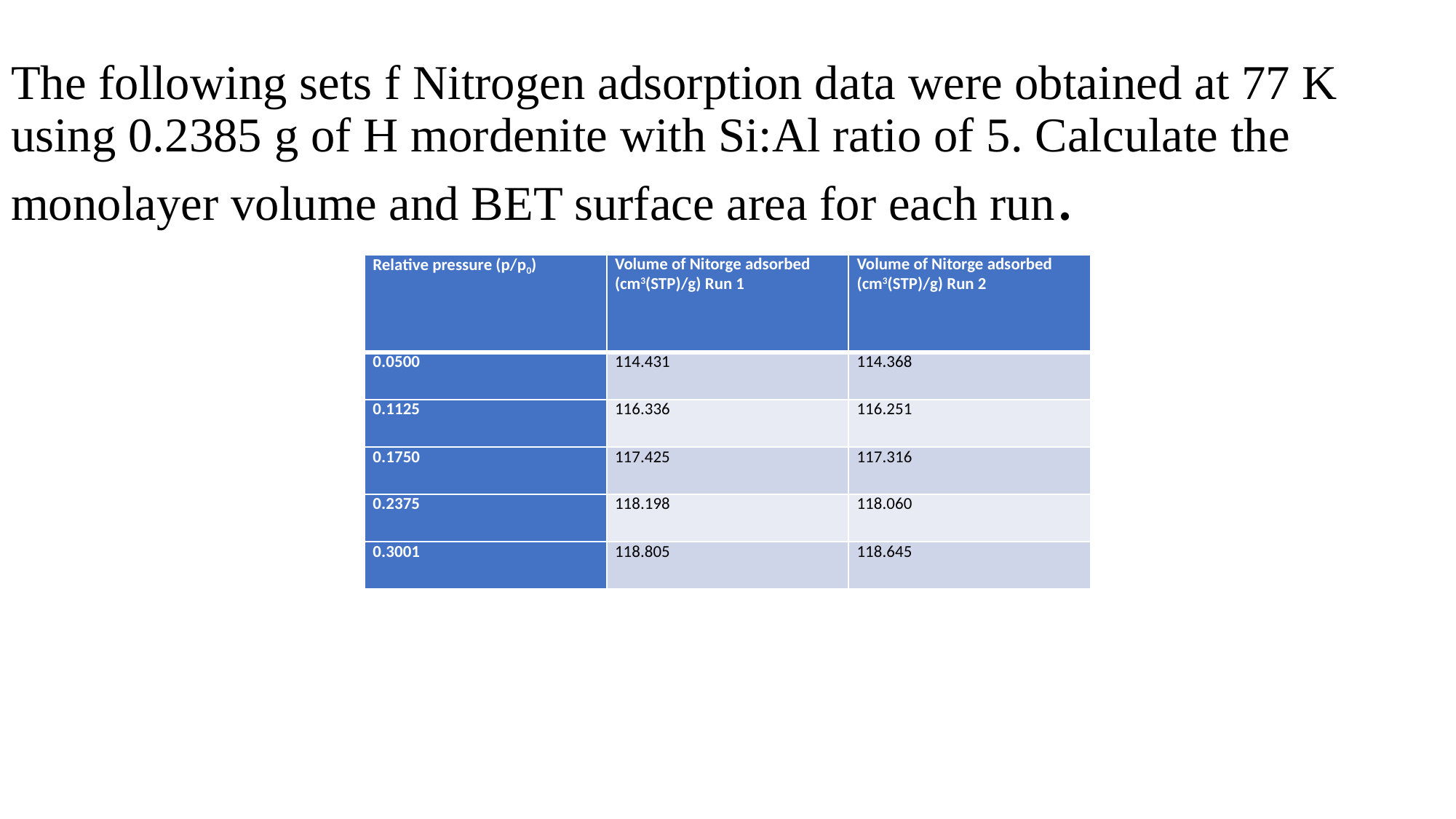

# The following sets f Nitrogen adsorption data were obtained at 77 K using 0.2385 g of H mordenite with Si:Al ratio of 5. Calculate the monolayer volume and BET surface area for each run.
| Relative pressure (p/p0) | Volume of Nitorge adsorbed (cm3(STP)/g) Run 1 | Volume of Nitorge adsorbed (cm3(STP)/g) Run 2 |
| --- | --- | --- |
| 0.0500 | 114.431 | 114.368 |
| 0.1125 | 116.336 | 116.251 |
| 0.1750 | 117.425 | 117.316 |
| 0.2375 | 118.198 | 118.060 |
| 0.3001 | 118.805 | 118.645 |